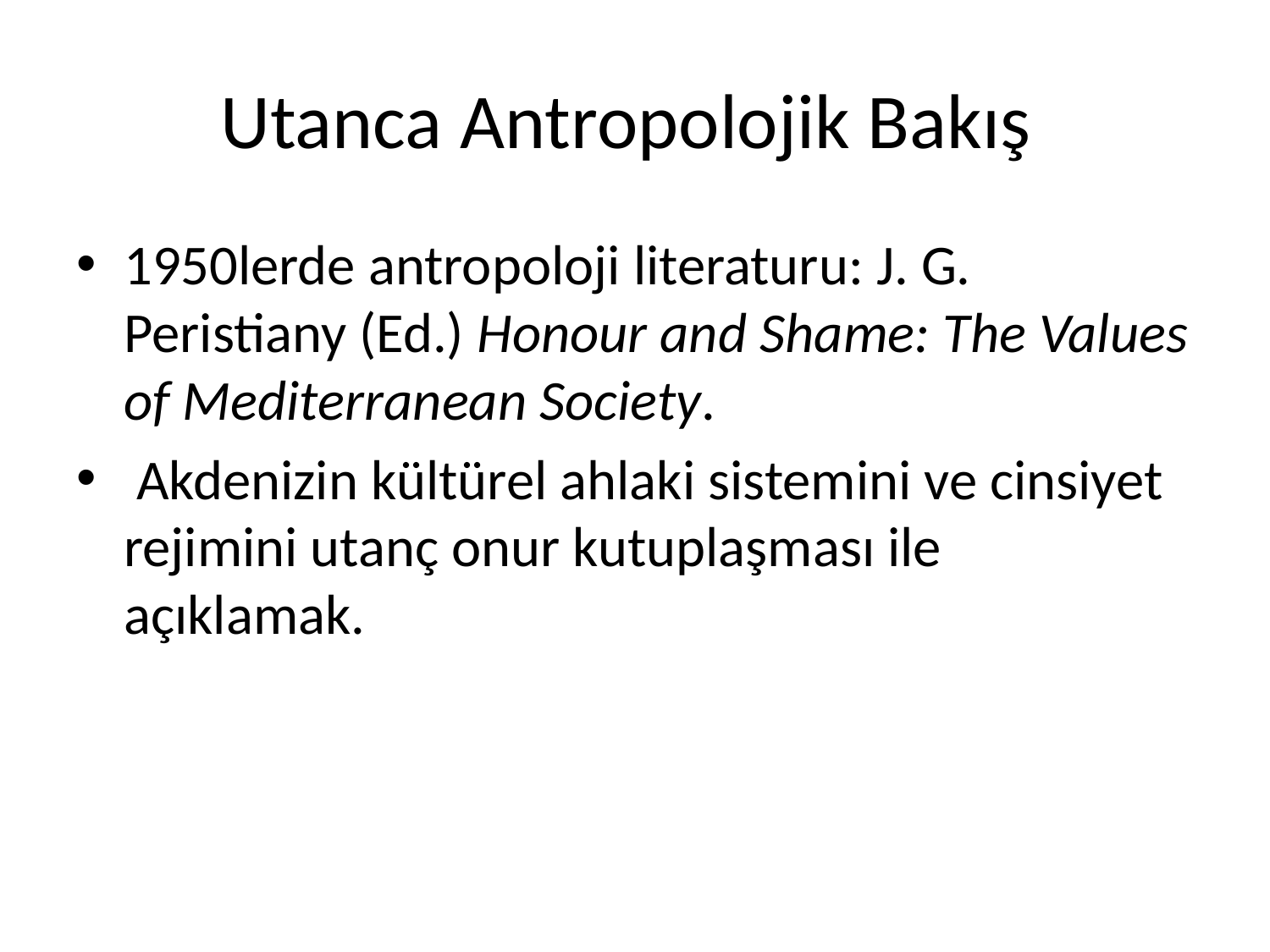

# Utanca Antropolojik Bakış
1950lerde antropoloji literaturu: J. G. Peristiany (Ed.) Honour and Shame: The Values of Mediterranean Society.
 Akdenizin kültürel ahlaki sistemini ve cinsiyet rejimini utanç onur kutuplaşması ile açıklamak.